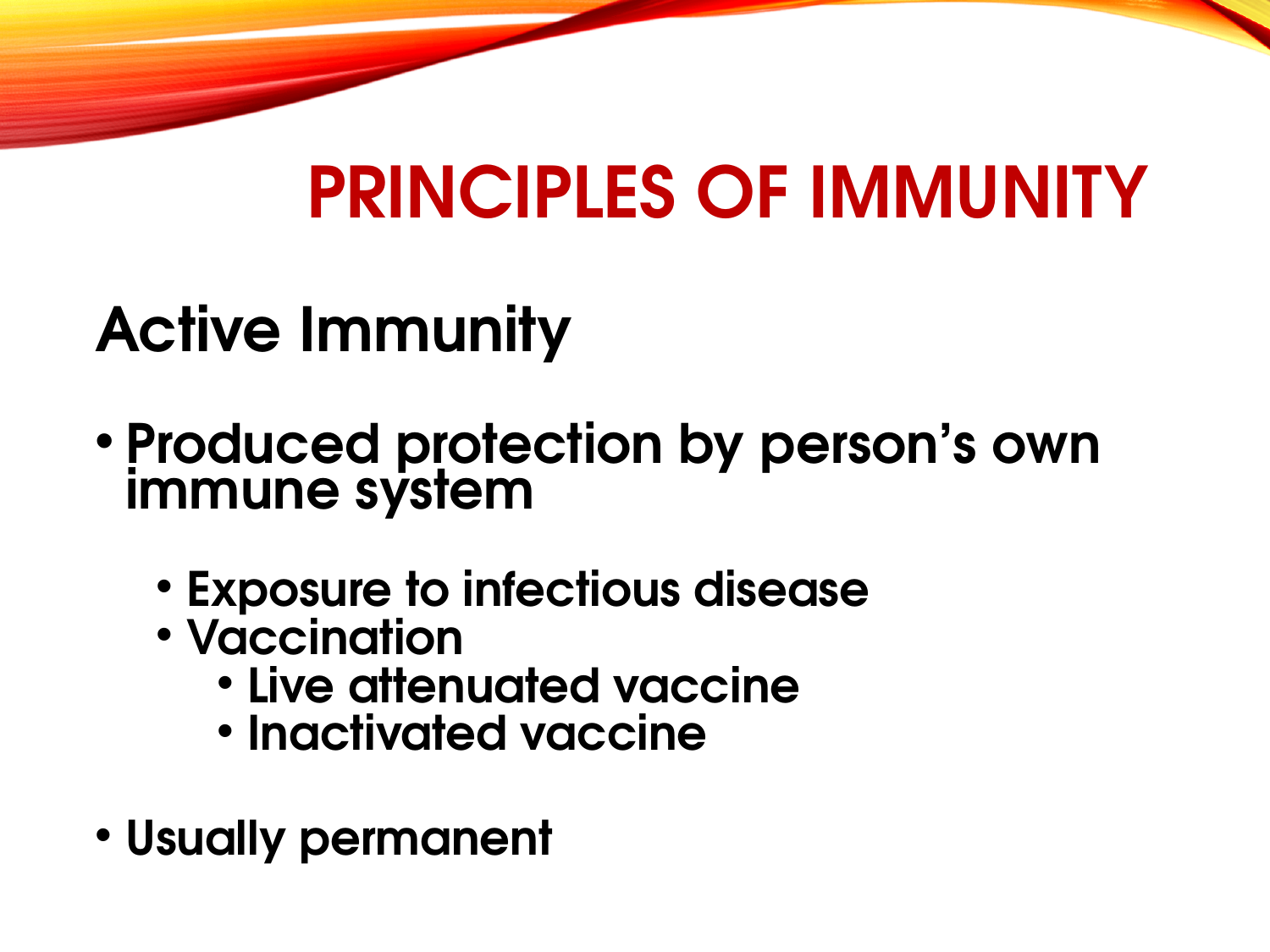

# Principles of Immunity
Active Immunity

Produced protection by person’s own immune system

Exposure to infectious disease
Vaccination
Live attenuated vaccine
Inactivated vaccine

Usually permanent